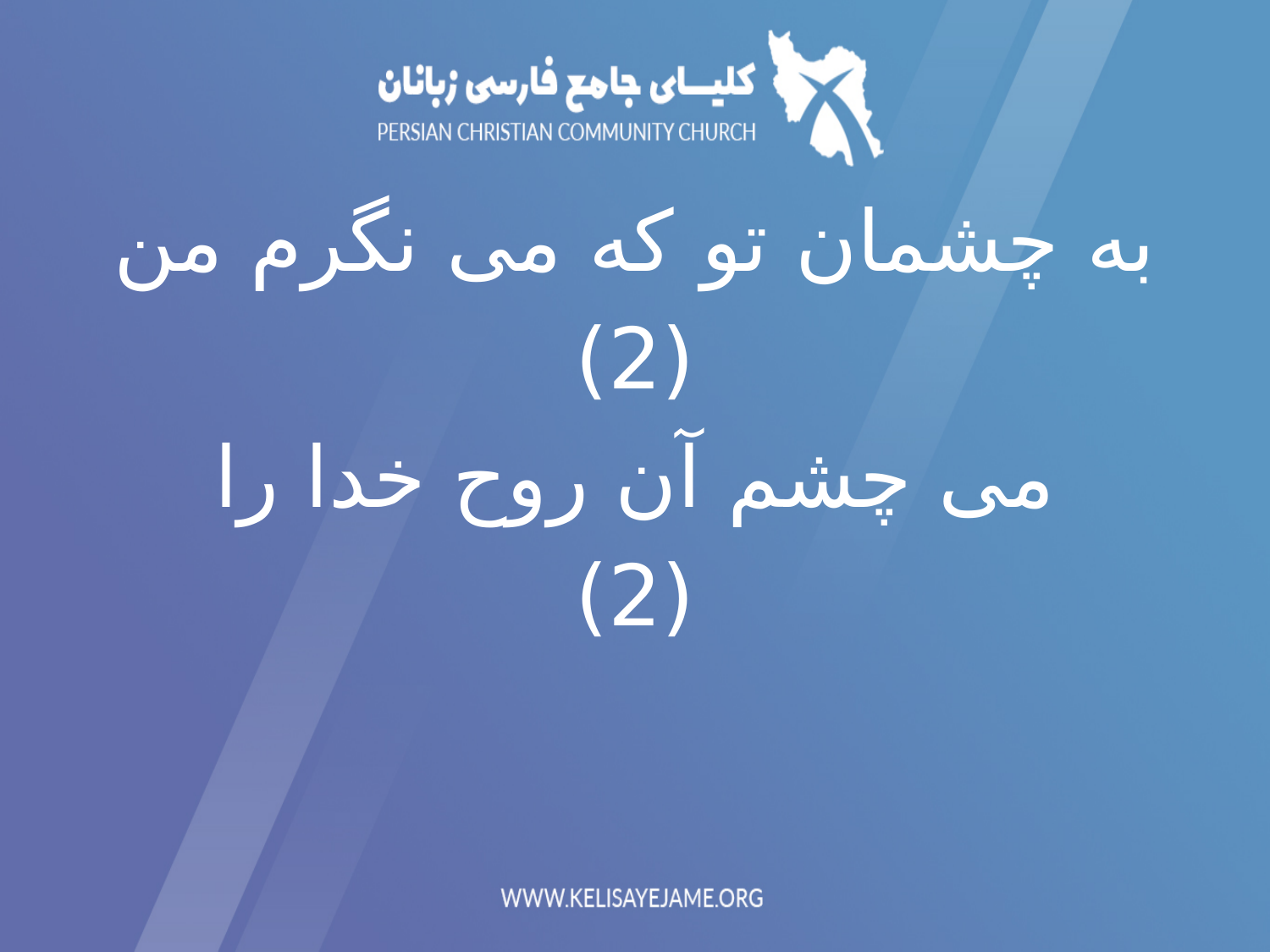

به چشمان تو که می نگرم من
(2)
می چشم آن روح خدا را
(2)